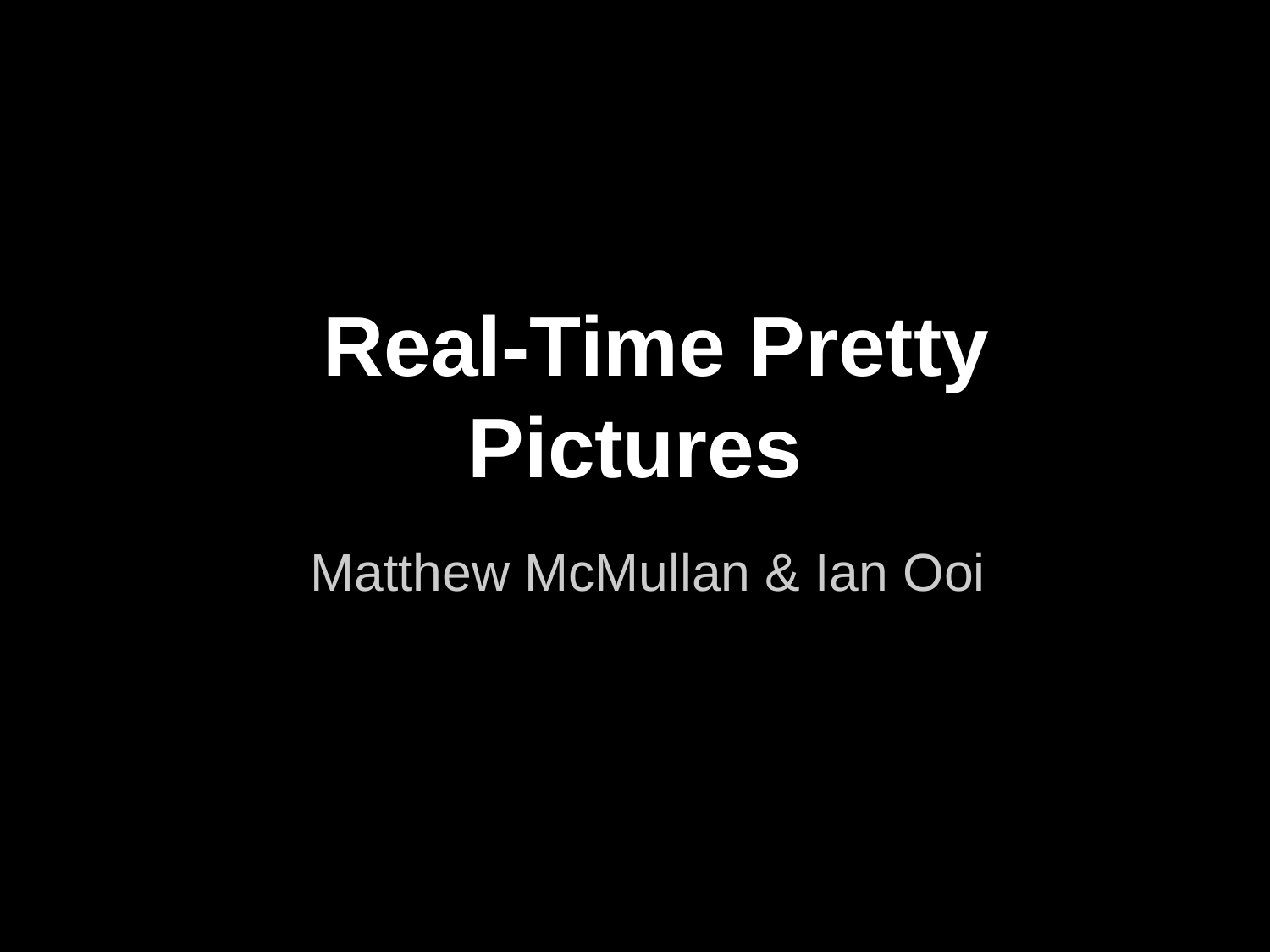

# Real-Time Pretty Pictures
Matthew McMullan & Ian Ooi